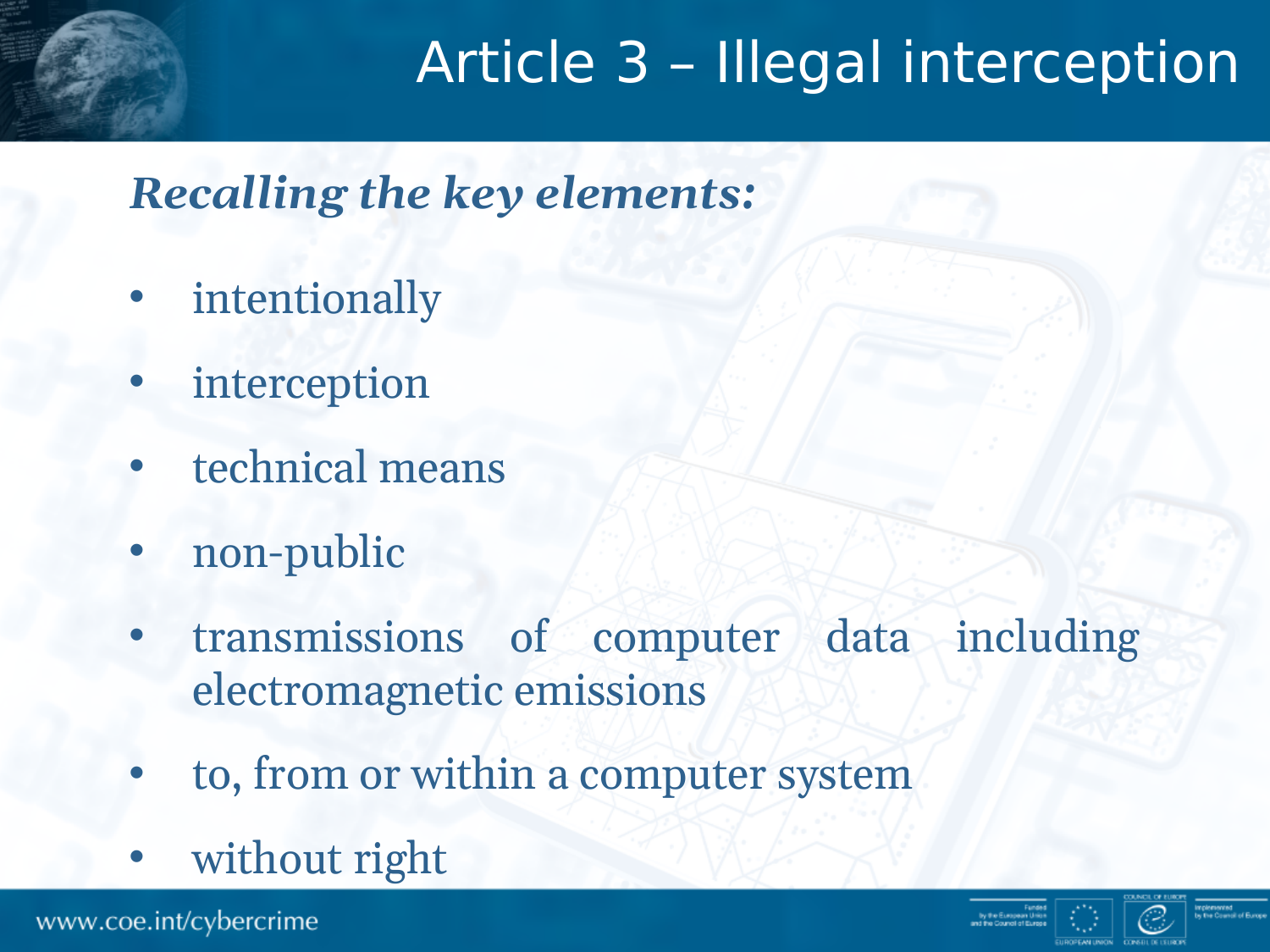

Article 3 – Illegal interception
Recalling the key elements:

intentionally

interception

technical means

non-public

transmissions of computer data including electromagnetic emissions

to, from or within a computer system

without right